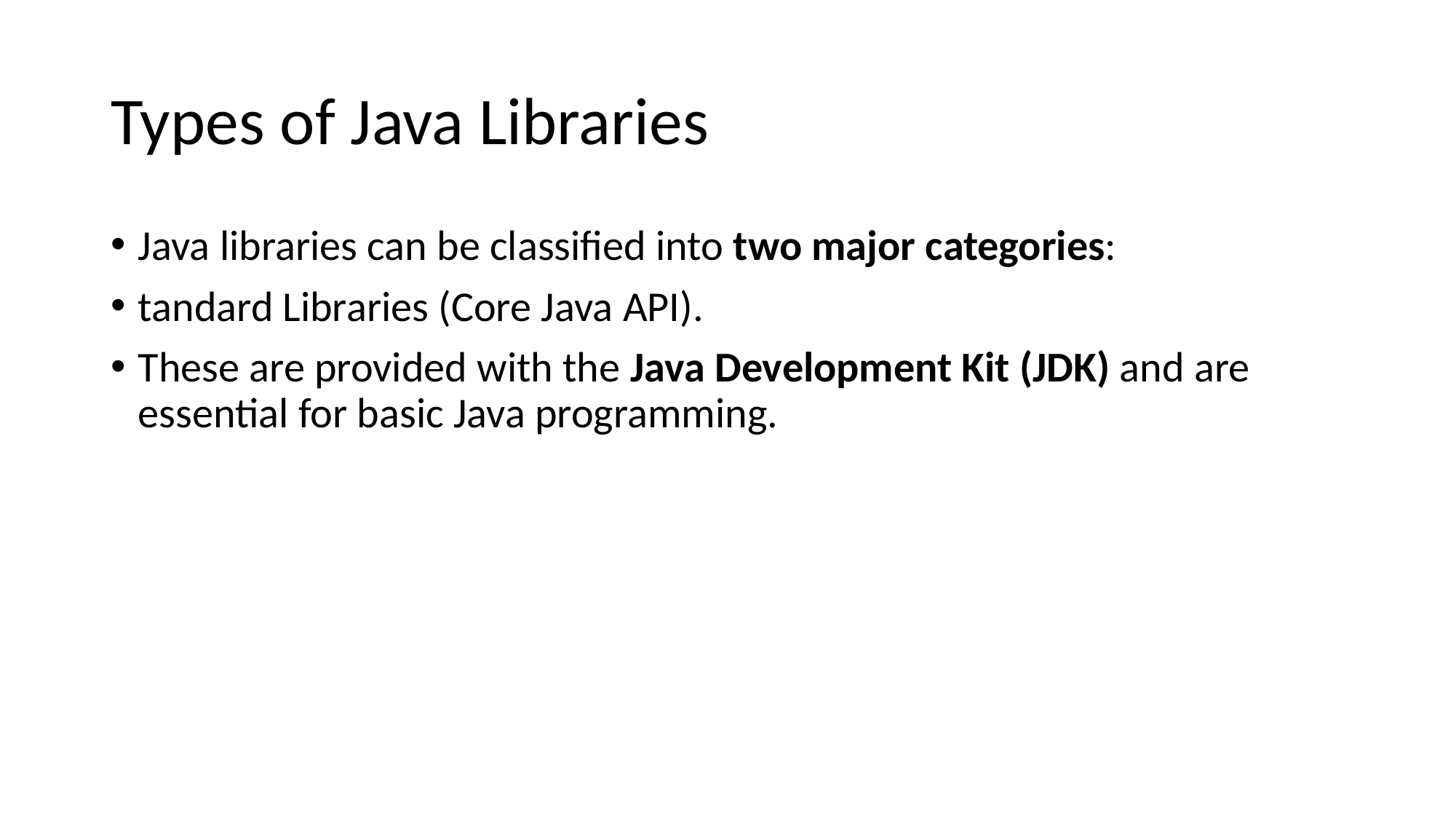

# Types of Java Libraries
Java libraries can be classified into two major categories:
tandard Libraries (Core Java API).
These are provided with the Java Development Kit (JDK) and are essential for basic Java programming.